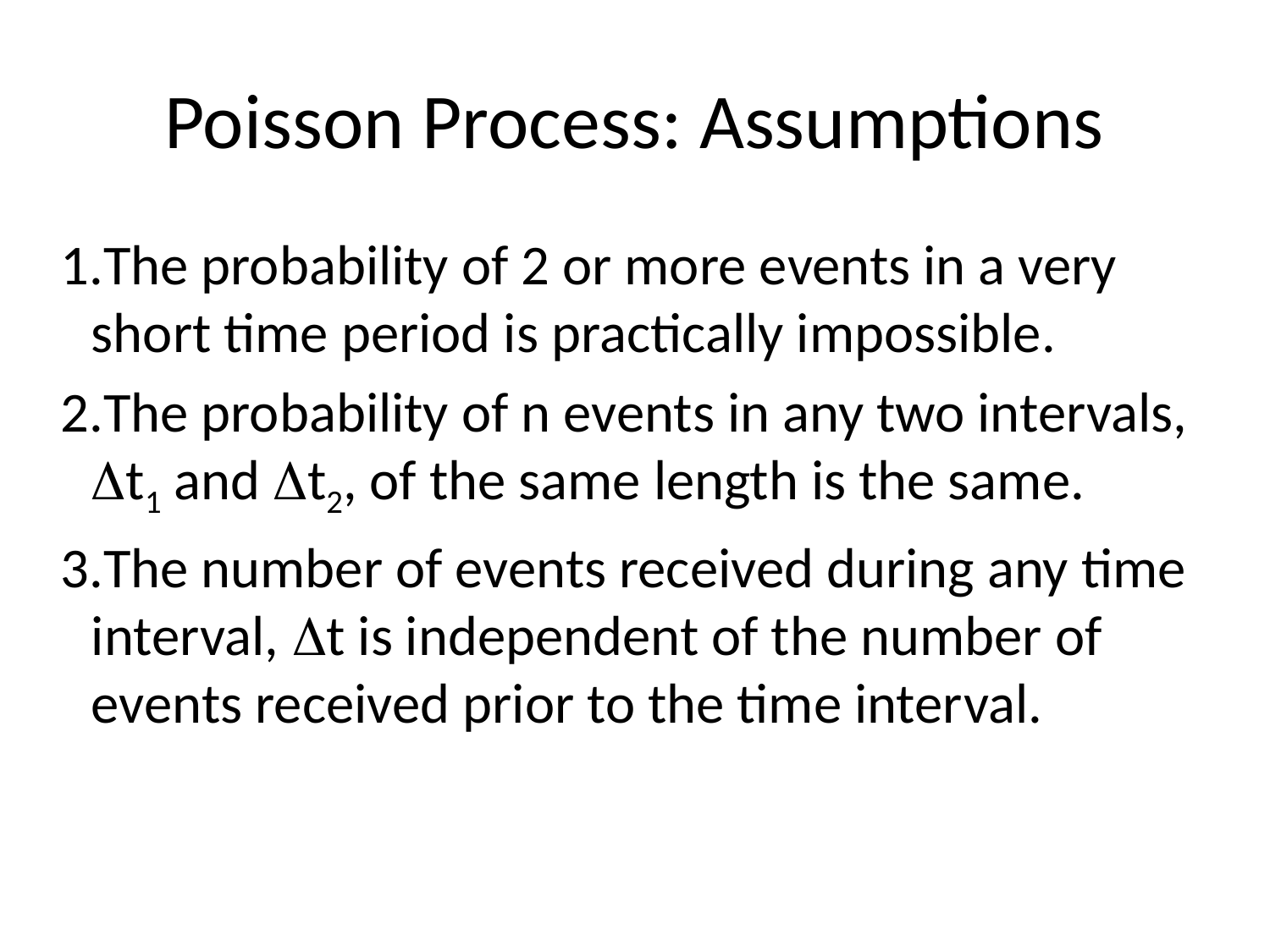

# Poisson Process: Assumptions
The probability of 2 or more events in a very short time period is practically impossible.
The probability of n events in any two intervals, Δt1 and Δt2, of the same length is the same.
The number of events received during any time interval, Δt is independent of the number of events received prior to the time interval.